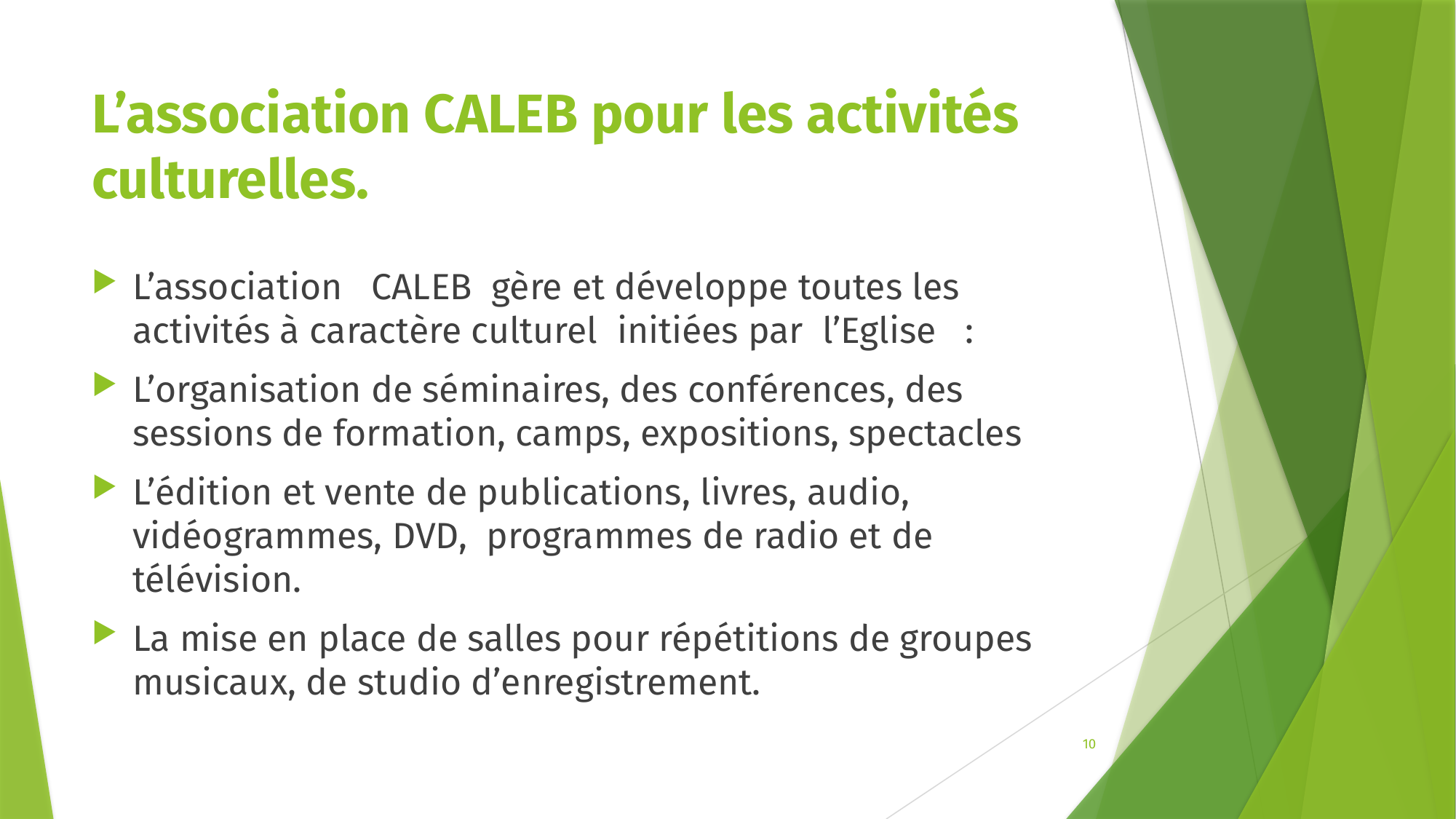

# L’association CALEB pour les activités culturelles.
L’association   CALEB  gère et développe toutes les activités à caractère culturel  initiées par  l’Eglise   :
L’organisation de séminaires, des conférences, des sessions de formation, camps, expositions, spectacles
L’édition et vente de publications, livres, audio, vidéogrammes, DVD,  programmes de radio et de télévision.
La mise en place de salles pour répétitions de groupes musicaux, de studio d’enregistrement.

10